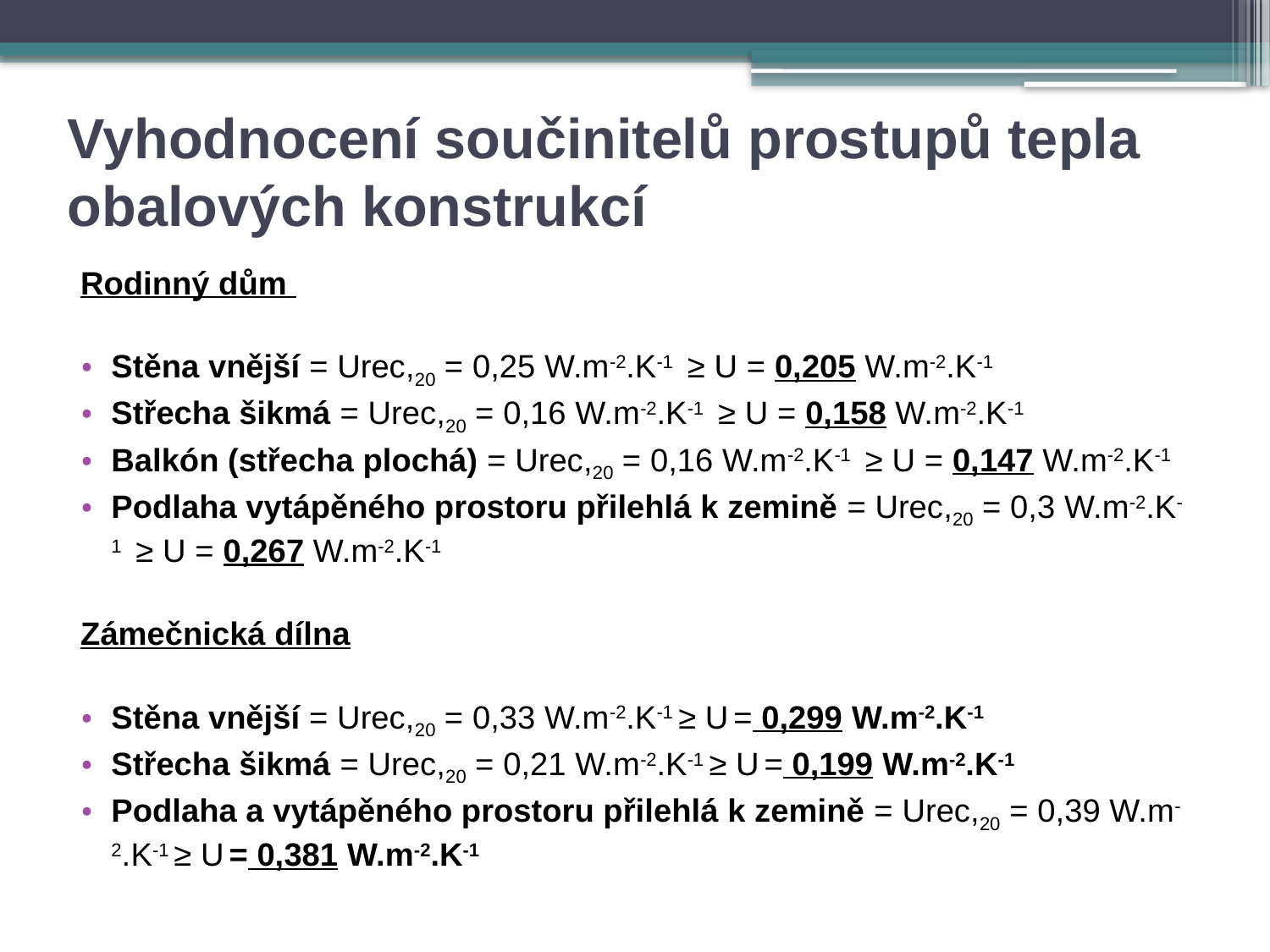

# Vyhodnocení součinitelů prostupů tepla obalových konstrukcí
Rodinný dům

Stěna vnější = Urec,20 = 0,25 W.m-2.K-1  ≥ U = 0,205 W.m-2.K-1
Střecha šikmá = Urec,20 = 0,16 W.m-2.K-1  ≥ U = 0,158 W.m-2.K-1
Balkón (střecha plochá) = Urec,20 = 0,16 W.m-2.K-1  ≥ U = 0,147 W.m-2.K-1
Podlaha vytápěného prostoru přilehlá k zemině = Urec,20 = 0,3 W.m-2.K-1  ≥ U = 0,267 W.m-2.K-1

Zámečnická dílna

Stěna vnější = Urec,20 = 0,33 W.m-2.K-1 ≥ U = 0,299 W.m-2.K-1
Střecha šikmá = Urec,20 = 0,21 W.m-2.K-1 ≥ U = 0,199 W.m-2.K-1
Podlaha a vytápěného prostoru přilehlá k zemině = Urec,20 = 0,39 W.m-2.K-1 ≥ U = 0,381 W.m-2.K-1